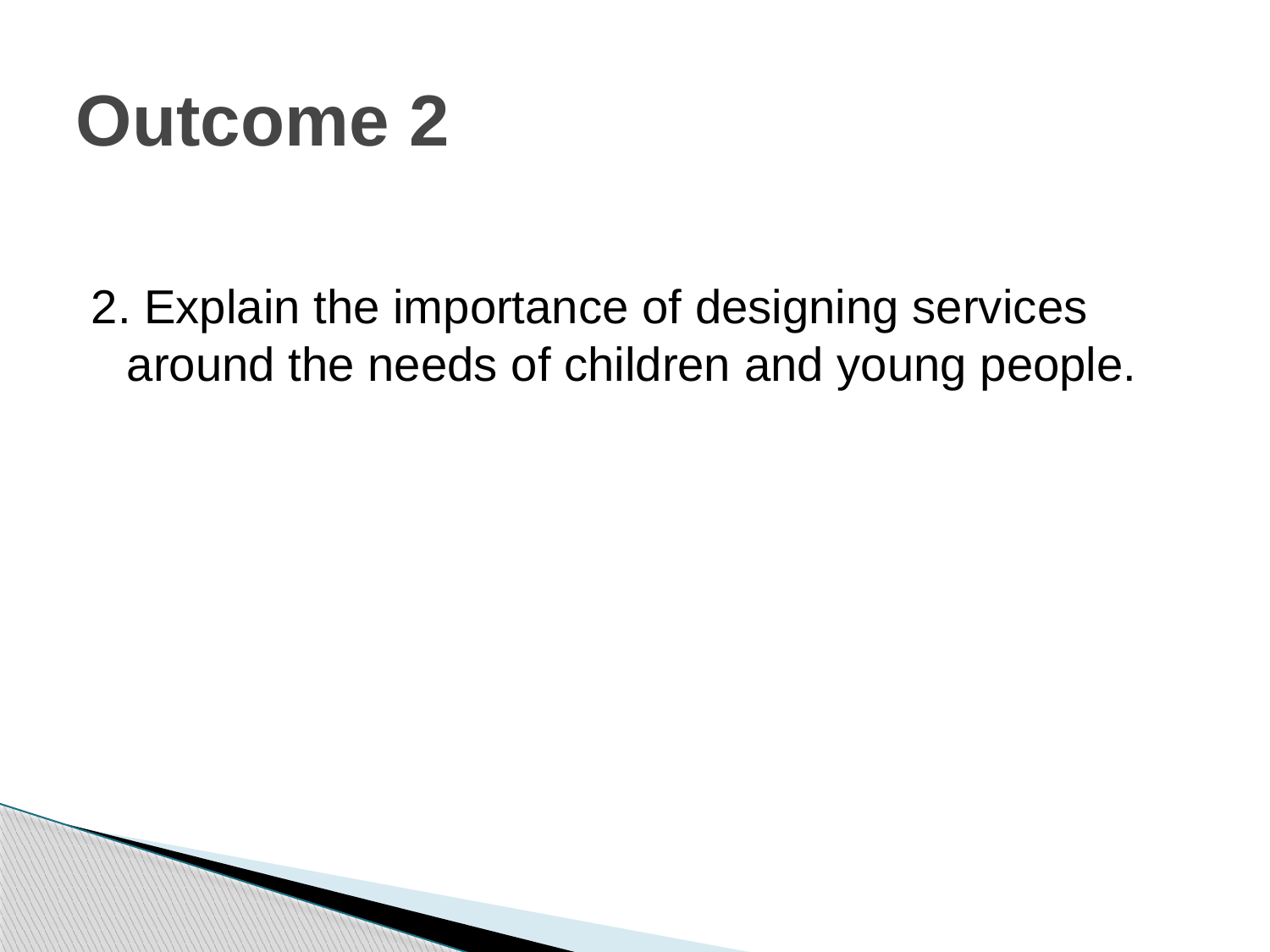

# Outcome 2

2. Explain the importance of designing services around the needs of children and young people.